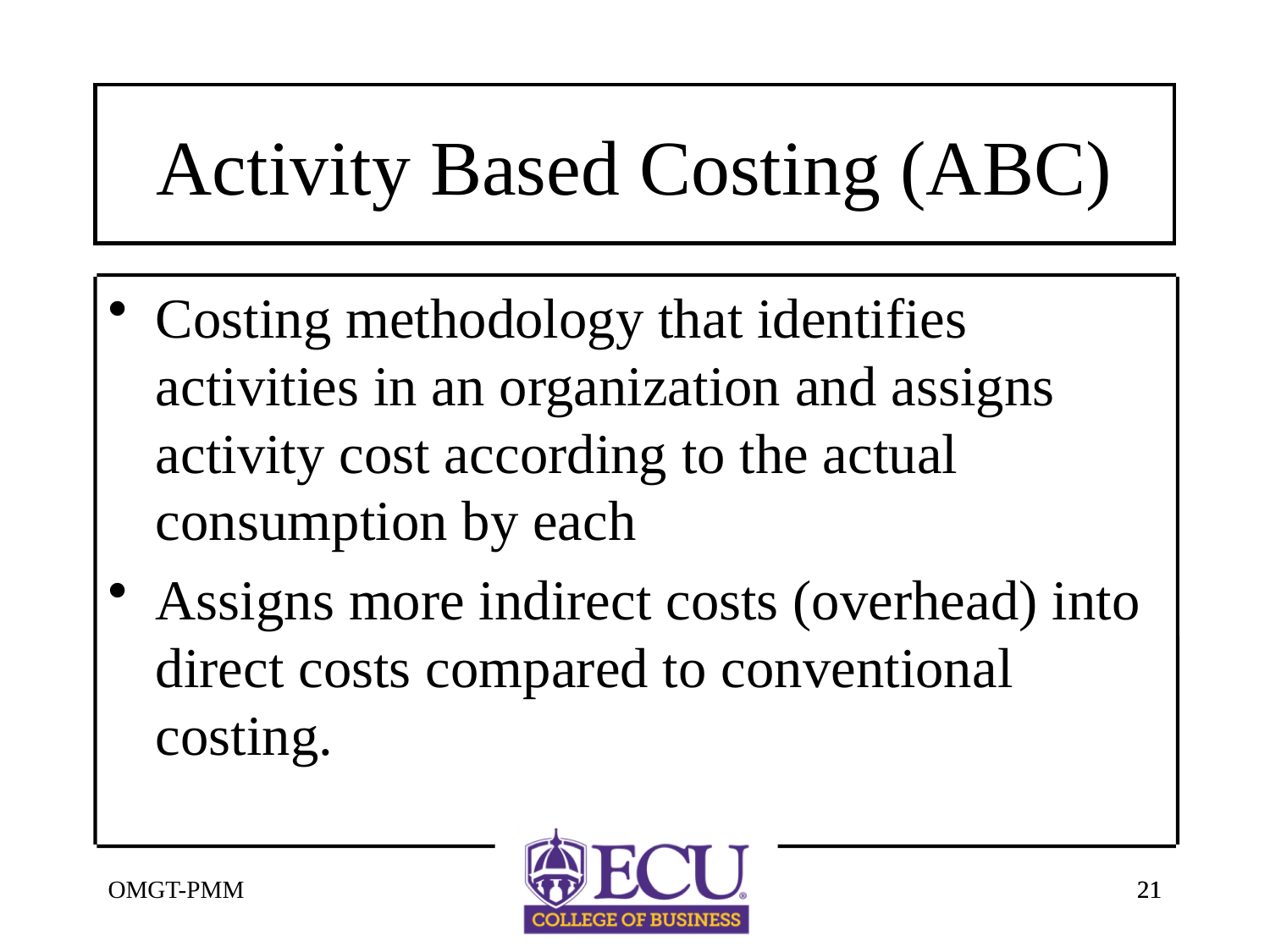

# Activity Based Costing (ABC)
Costing methodology that identifies activities in an organization and assigns activity cost according to the actual consumption by each
Assigns more indirect costs (overhead) into direct costs compared to conventional costing.
OMGT-PMM
21